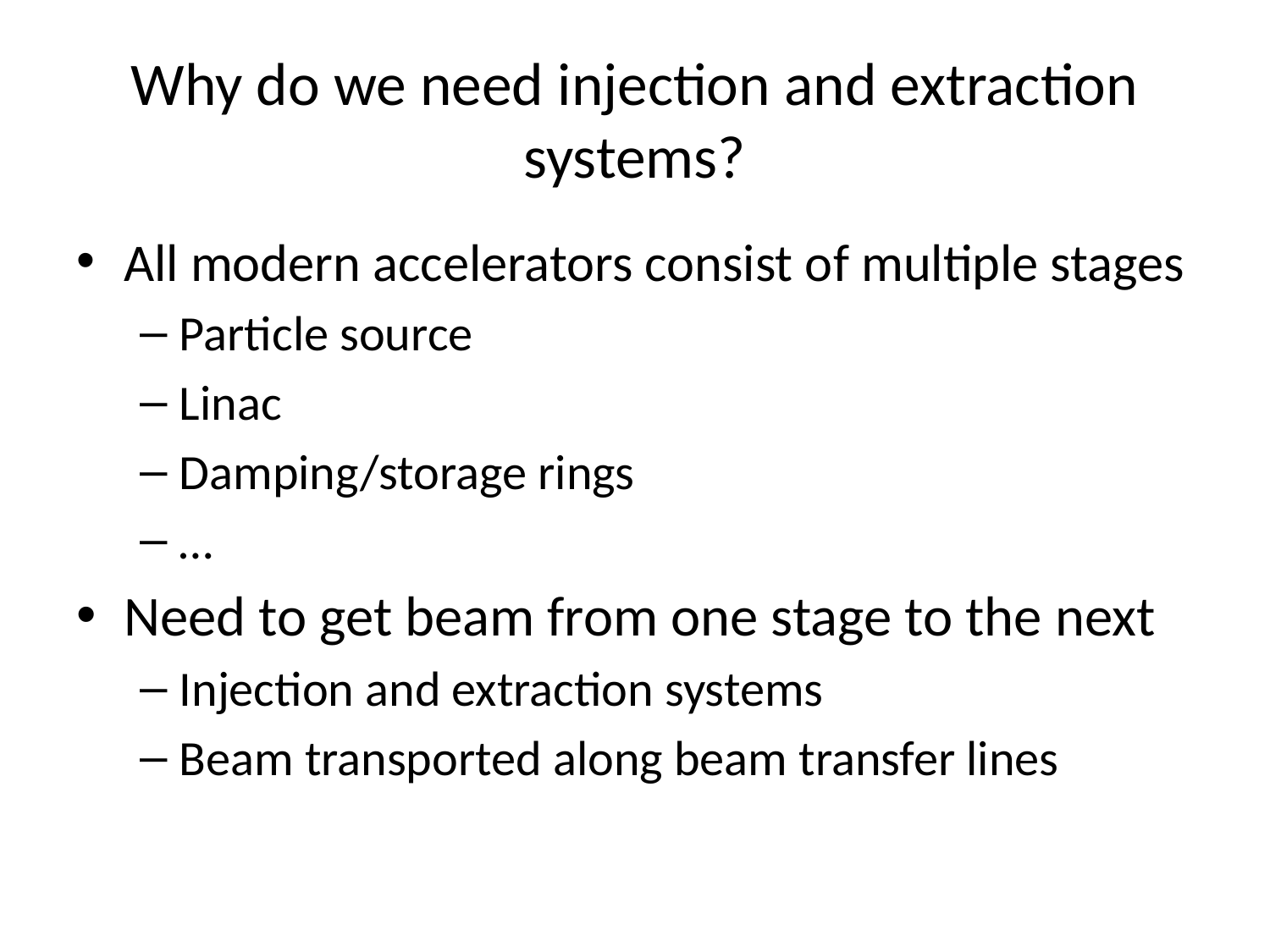

# Why do we need injection and extraction systems?
All modern accelerators consist of multiple stages
Particle source
Linac
Damping/storage rings
…
Need to get beam from one stage to the next
Injection and extraction systems
Beam transported along beam transfer lines